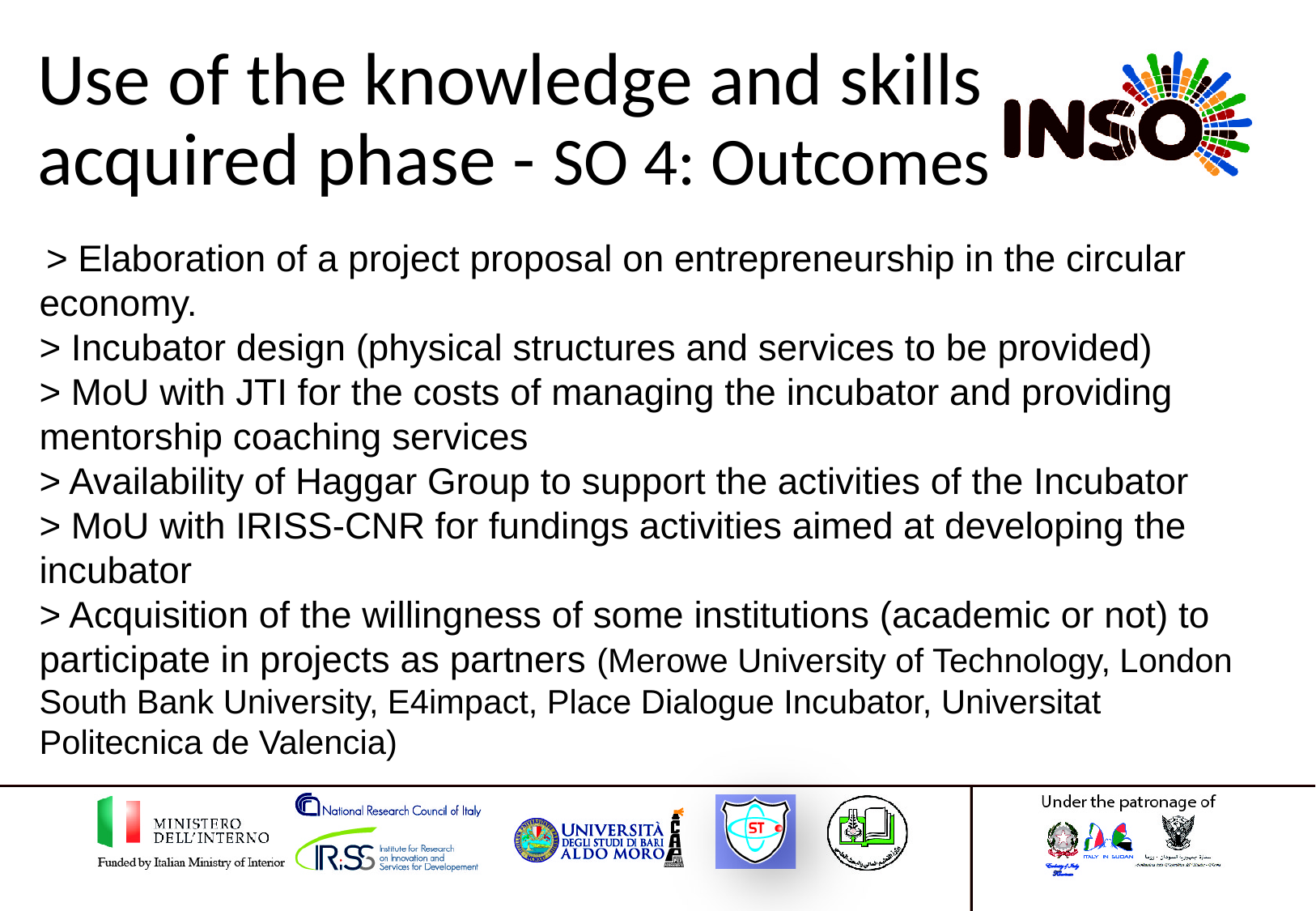

# Use of the knowledge and skills acquired phase - SO 4: Outcomes

 > Elaboration of a project proposal on entrepreneurship in the circular economy.
> Incubator design (physical structures and services to be provided)
> MoU with JTI for the costs of managing the incubator and providing mentorship coaching services
> Availability of Haggar Group to support the activities of the Incubator
> MoU with IRISS-CNR for fundings activities aimed at developing the incubator
> Acquisition of the willingness of some institutions (academic or not) to participate in projects as partners (Merowe University of Technology, London South Bank University, E4impact, Place Dialogue Incubator, Universitat Politecnica de Valencia)